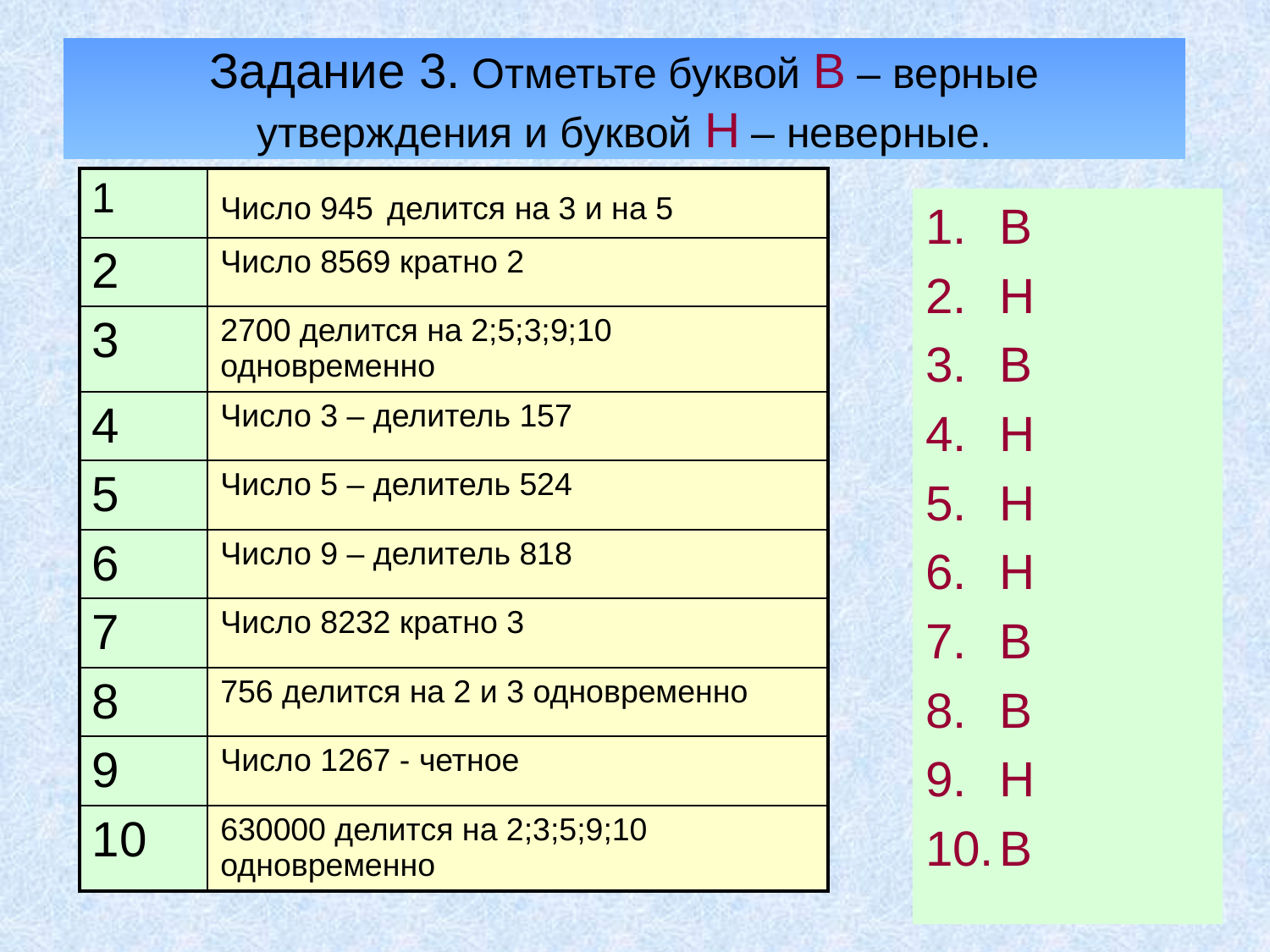

# Задание 3. Отметьте буквой В – верные утверждения и буквой Н – неверные.
| 1 | Число 945 делится на 3 и на 5 |
| --- | --- |
| 2 | Число 8569 кратно 2 |
| 3 | 2700 делится на 2;5;3;9;10 одновременно |
| 4 | Число 3 – делитель 157 |
| 5 | Число 5 – делитель 524 |
| 6 | Число 9 – делитель 818 |
| 7 | Число 8232 кратно 3 |
| 8 | 756 делится на 2 и 3 одновременно |
| 9 | Число 1267 - четное |
| 10 | 630000 делится на 2;3;5;9;10 одновременно |
В
Н
В
Н
Н
Н
В
В
Н
В